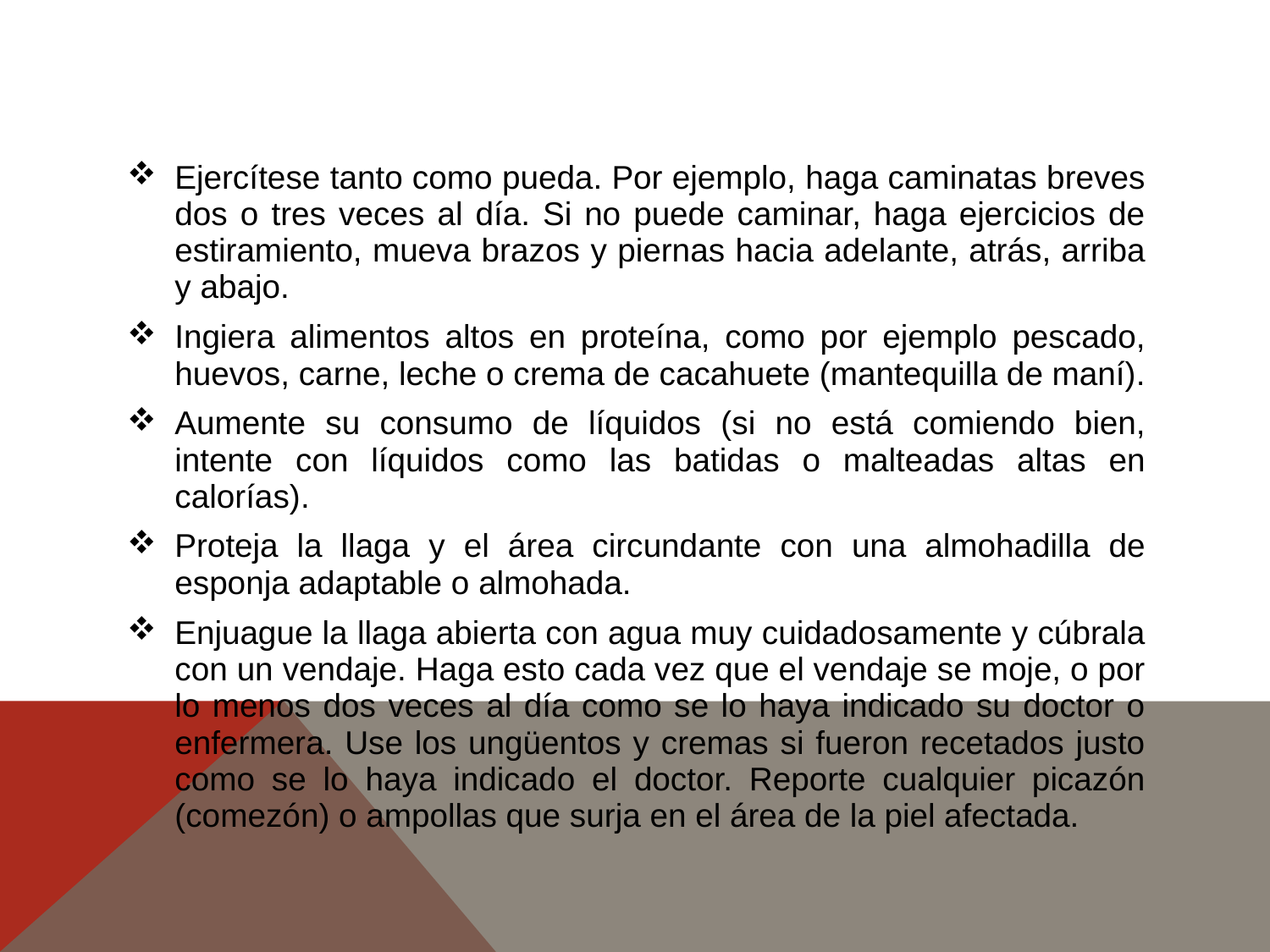

#
Ejercítese tanto como pueda. Por ejemplo, haga caminatas breves dos o tres veces al día. Si no puede caminar, haga ejercicios de estiramiento, mueva brazos y piernas hacia adelante, atrás, arriba y abajo.
Ingiera alimentos altos en proteína, como por ejemplo pescado, huevos, carne, leche o crema de cacahuete (mantequilla de maní).
Aumente su consumo de líquidos (si no está comiendo bien, intente con líquidos como las batidas o malteadas altas en calorías).
Proteja la llaga y el área circundante con una almohadilla de esponja adaptable o almohada.
Enjuague la llaga abierta con agua muy cuidadosamente y cúbrala con un vendaje. Haga esto cada vez que el vendaje se moje, o por lo menos dos veces al día como se lo haya indicado su doctor o enfermera. Use los ungüentos y cremas si fueron recetados justo como se lo haya indicado el doctor. Reporte cualquier picazón (comezón) o ampollas que surja en el área de la piel afectada.